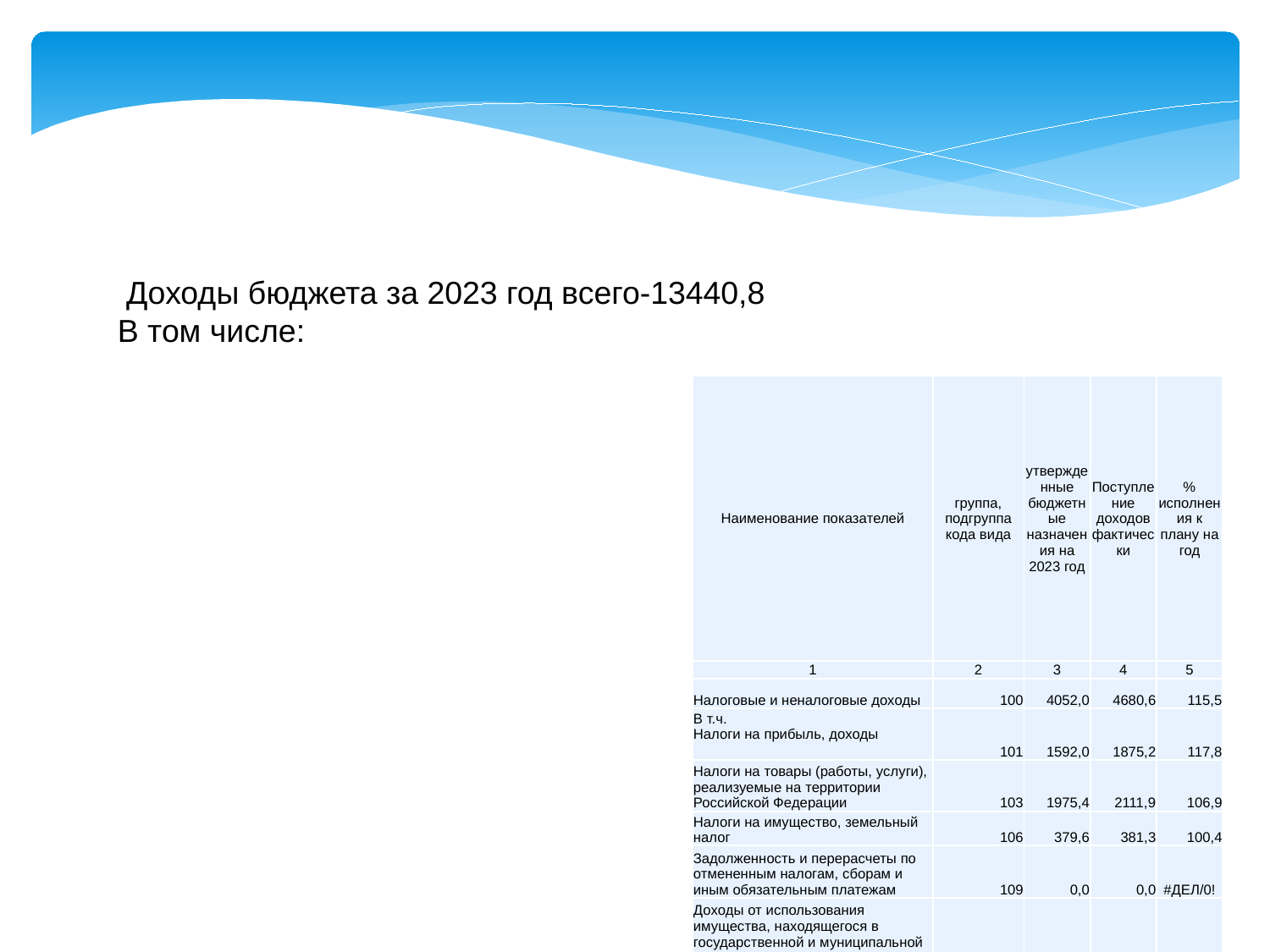

Доходы бюджета за 2023 год всего-13440,8
В том числе:

| Наименование показателей | группа, подгруппа кода вида | утвержденные бюджетные назначения на 2023 год | Поступление доходов фактически | % исполнения к плану на год |
| --- | --- | --- | --- | --- |
| 1 | 2 | 3 | 4 | 5 |
| Налоговые и неналоговые доходы | 100 | 4052,0 | 4680,6 | 115,5 |
| В т.ч. Налоги на прибыль, доходы | 101 | 1592,0 | 1875,2 | 117,8 |
| Налоги на товары (работы, услуги), реализуемые на территории Российской Федерации | 103 | 1975,4 | 2111,9 | 106,9 |
| Налоги на имущество, земельный налог | 106 | 379,6 | 381,3 | 100,4 |
| Задолженность и перерасчеты по отмененным налогам, сборам и иным обязательным платежам | 109 | 0,0 | 0,0 | #ДЕЛ/0! |
| Доходы от использования имущества, находящегося в государственной и муниципальной собственности | 111 | 105,0 | 220,9 | 210,4 |
| Доходы от продажи материальных и нематериальных активов | 114 | 0,0 | 0,0 | #ДЕЛ/0! |
| Штрафы, санкции ,возмещение ущерба | 116 | 0,0 | 91,3 | #ДЕЛ/0! |
| Безвозмездные поступления | 200 | 8760,2 | 8760,2 | 100,0 |
| Безвозмездные поступления от других бюджетов бюджетной системы РФ | 202 | 8760,2 | 8760,2 | 100,0 |
| ВСЕГО ДОХОДОВ |  | 12812,2 | 13440,8 | 104,9 |